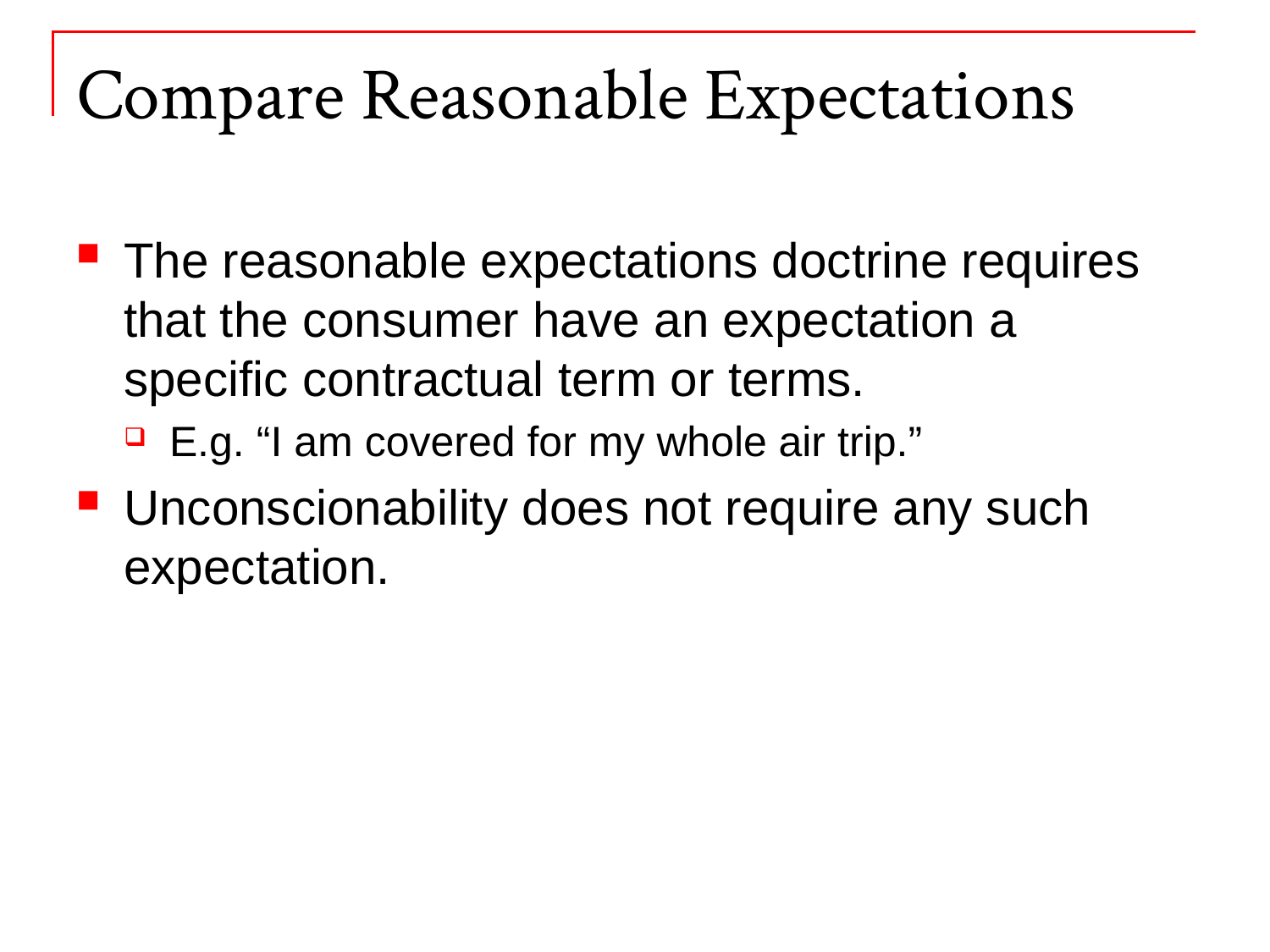

# Compare Reasonable Expectations
The reasonable expectations doctrine requires that the consumer have an expectation a specific contractual term or terms.
E.g. “I am covered for my whole air trip.”
Unconscionability does not require any such expectation.